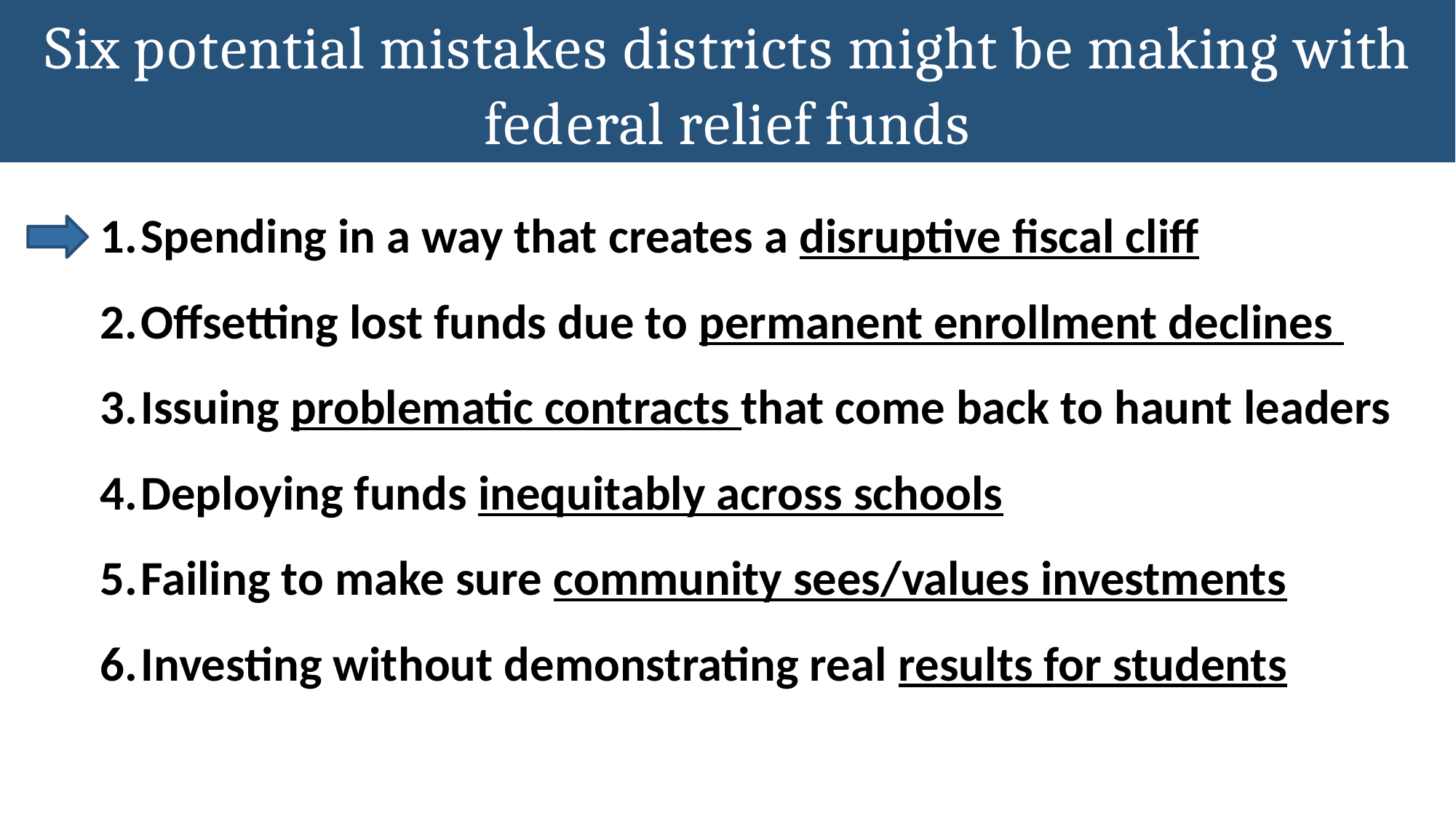

Six potential mistakes districts might be making with federal relief funds
Spending in a way that creates a disruptive fiscal cliff
Offsetting lost funds due to permanent enrollment declines
Issuing problematic contracts that come back to haunt leaders
Deploying funds inequitably across schools
Failing to make sure community sees/values investments
Investing without demonstrating real results for students